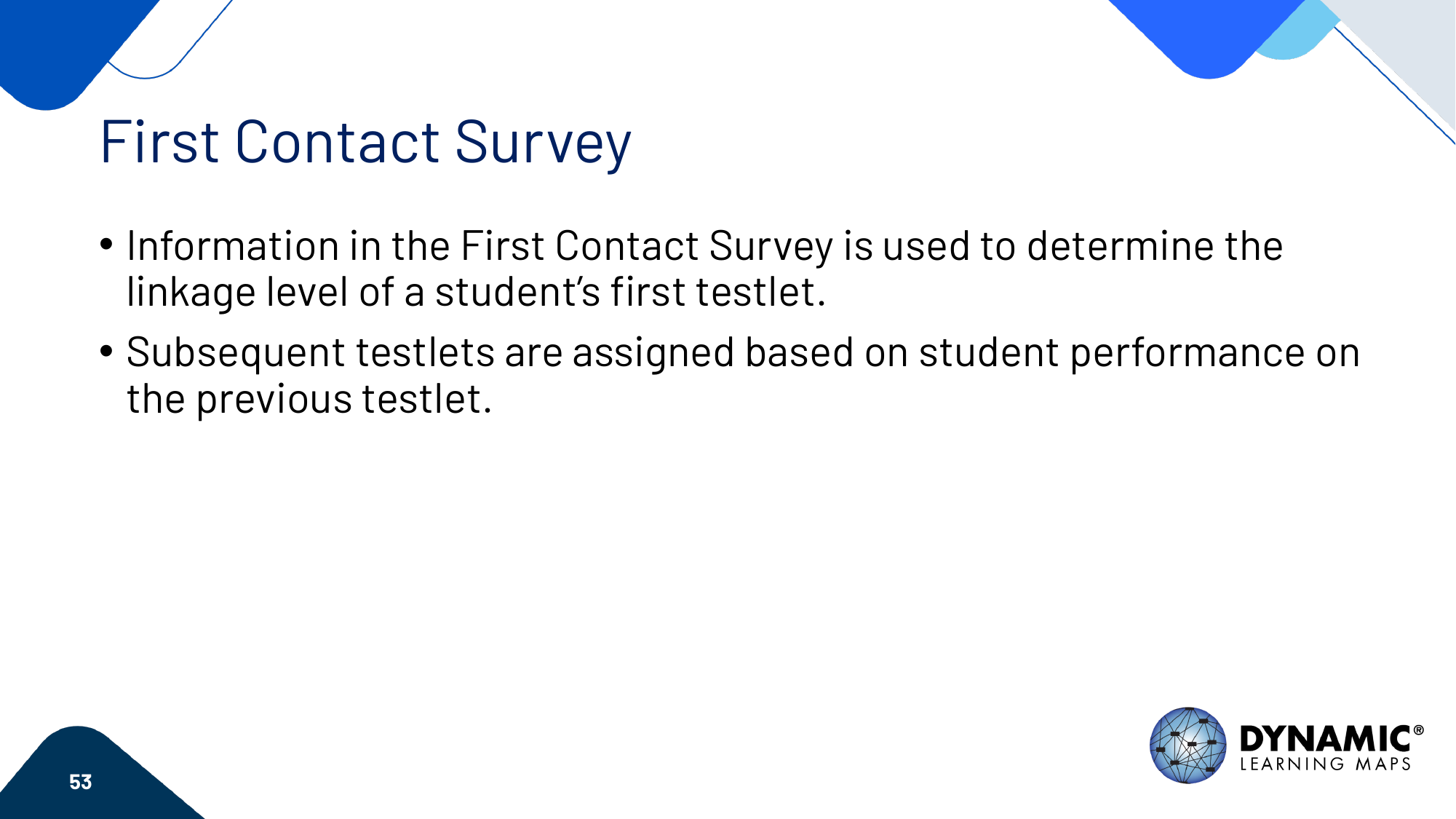

# First Contact Survey
Information in the First Contact Survey is used to determine the linkage level of a student’s first testlet.
Subsequent testlets are assigned based on student performance on the previous testlet.

53